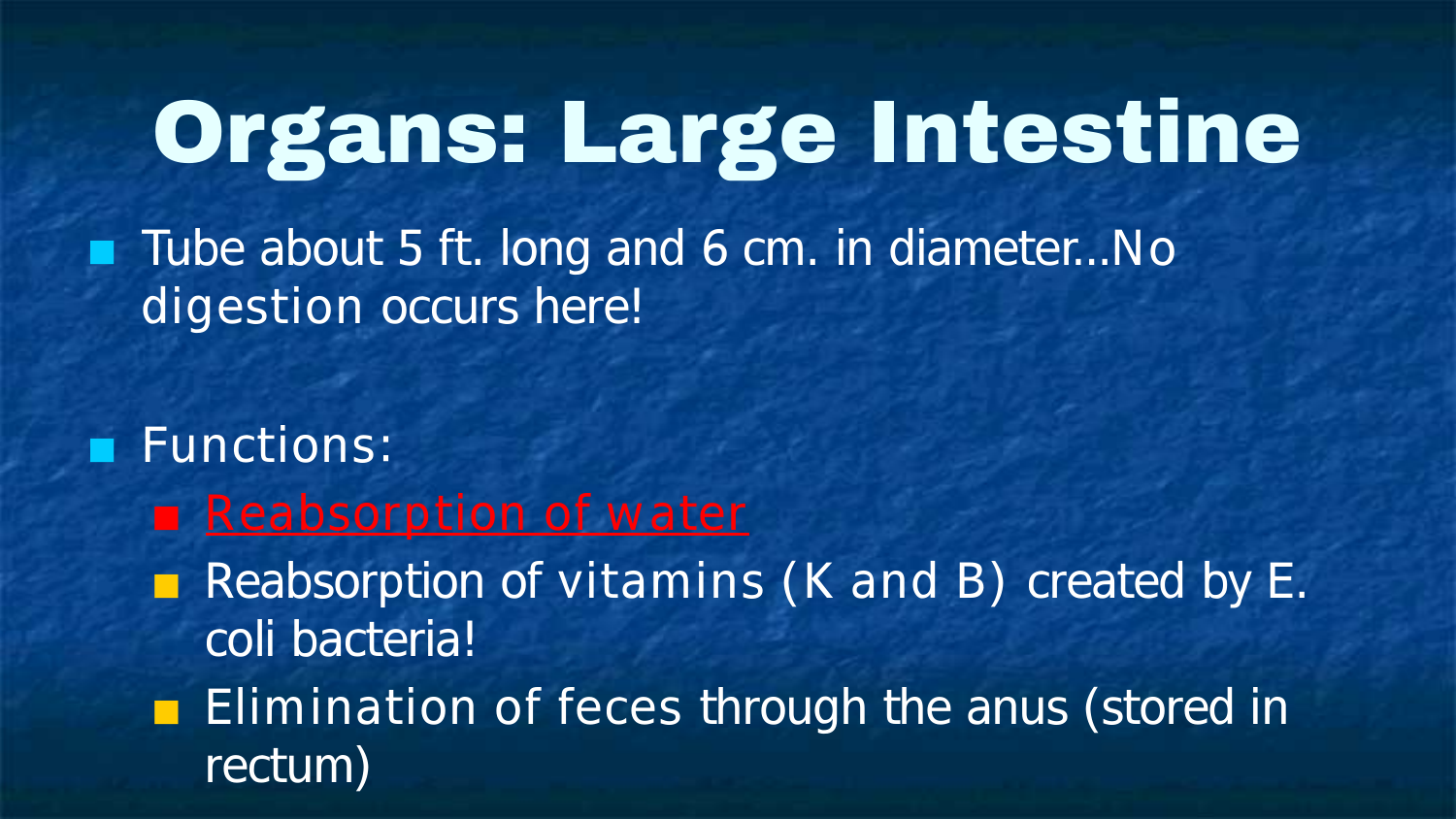

# Organs: Large Intestine
Tube about 5 ft. long and 6 cm. in diameter…No digestion occurs here!

Functions:
Reabsorption of water
Reabsorption of vitamins (K and B) created by E. coli bacteria!
Elimination of feces through the anus (stored in rectum)